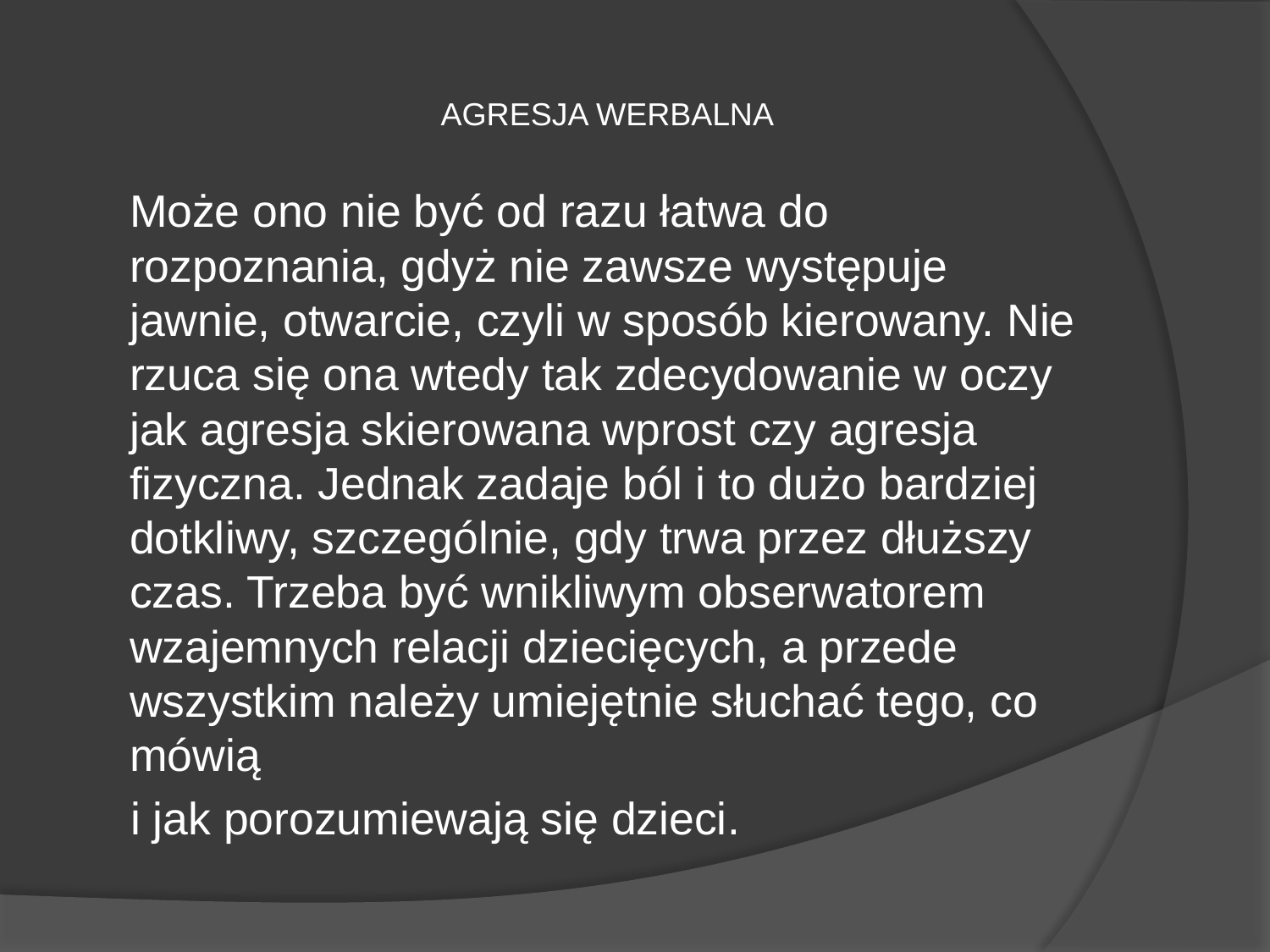

# AGRESJA WERBALNA
		Może ono nie być od razu łatwa do rozpoznania, gdyż nie zawsze występuje jawnie, otwarcie, czyli w sposób kierowany. Nie rzuca się ona wtedy tak zdecydowanie w oczy jak agresja skierowana wprost czy agresja fizyczna. Jednak zadaje ból i to dużo bardziej dotkliwy, szczególnie, gdy trwa przez dłuższy czas. Trzeba być wnikliwym obserwatorem wzajemnych relacji dziecięcych, a przede wszystkim należy umiejętnie słuchać tego, co mówią
    i jak porozumiewają się dzieci.